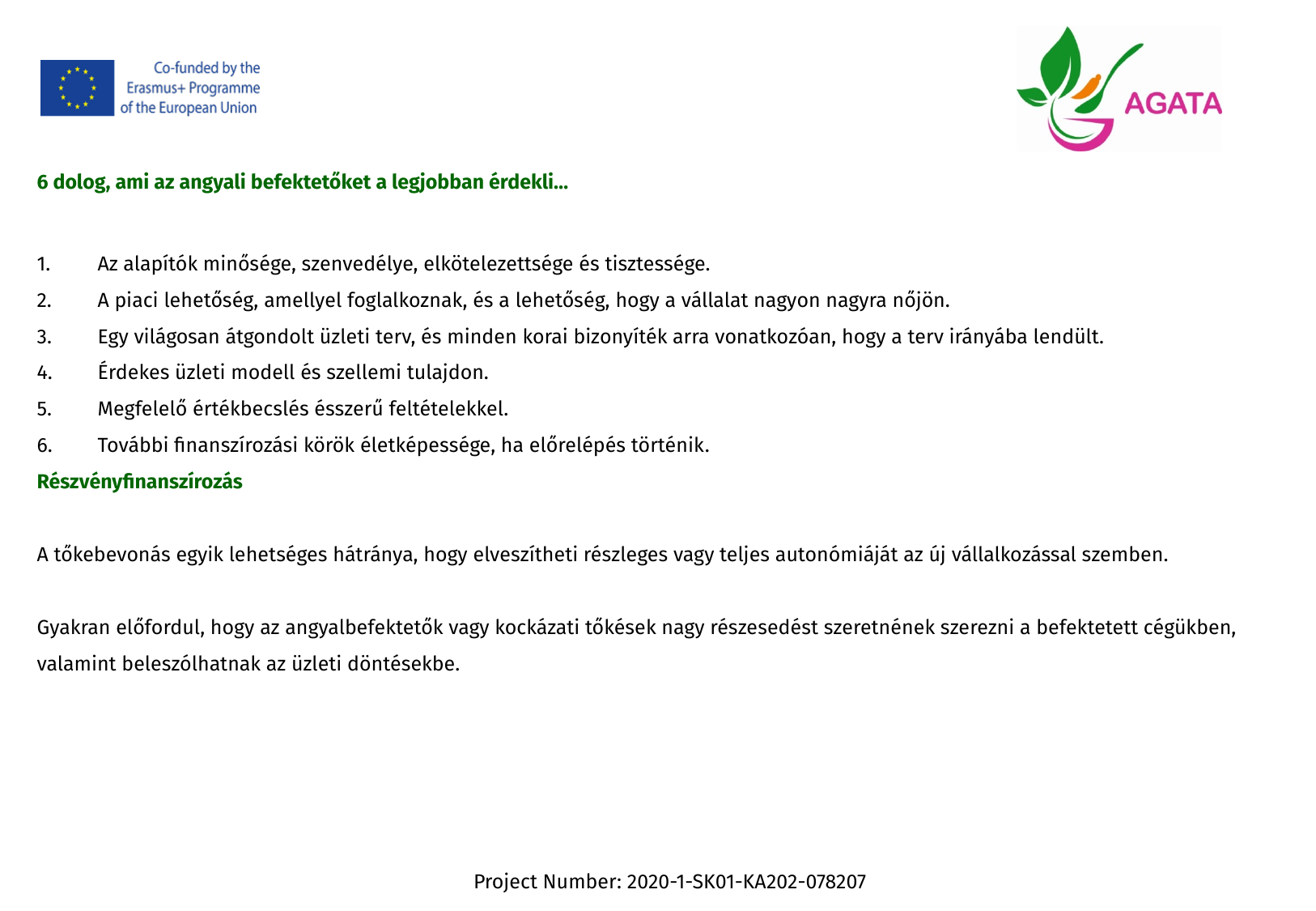

6 dolog, ami az angyali befektetőket a legjobban érdekli…
Az alapítók minősége, szenvedélye, elkötelezettsége és tisztessége.
A piaci lehetőség, amellyel foglalkoznak, és a lehetőség, hogy a vállalat nagyon nagyra nőjön.
Egy világosan átgondolt üzleti terv, és minden korai bizonyíték arra vonatkozóan, hogy a terv irányába lendült.
Érdekes üzleti modell és szellemi tulajdon.
Megfelelő értékbecslés ésszerű feltételekkel.
További finanszírozási körök életképessége, ha előrelépés történik.
Részvényfinanszírozás

A tőkebevonás egyik lehetséges hátránya, hogy elveszítheti részleges vagy teljes autonómiáját az új vállalkozással szemben.

Gyakran előfordul, hogy az angyalbefektetők vagy kockázati tőkések nagy részesedést szeretnének szerezni a befektetett cégükben, valamint beleszólhatnak az üzleti döntésekbe.